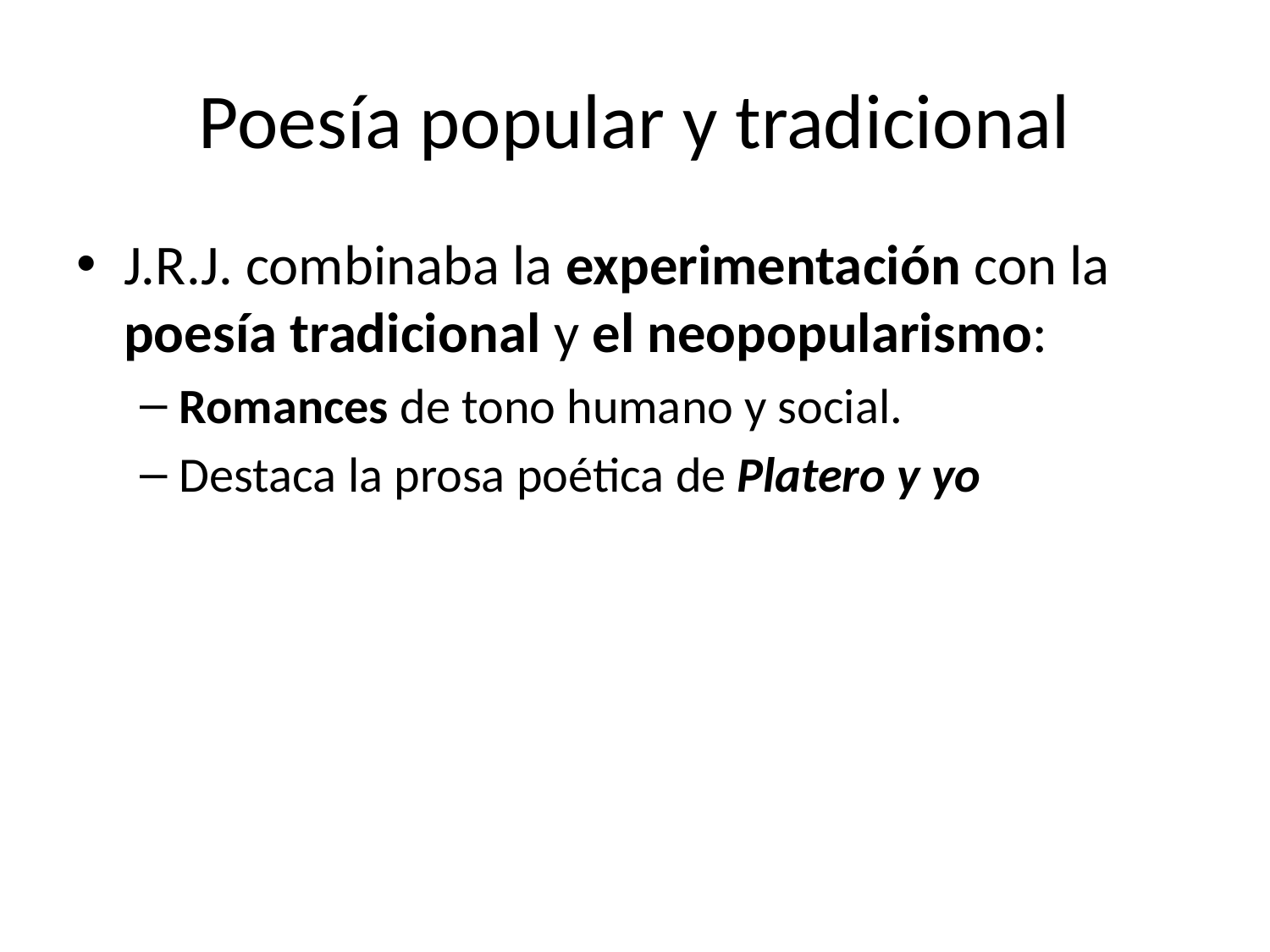

# Poesía popular y tradicional
J.R.J. combinaba la experimentación con la poesía tradicional y el neopopularismo:
Romances de tono humano y social.
Destaca la prosa poética de Platero y yo